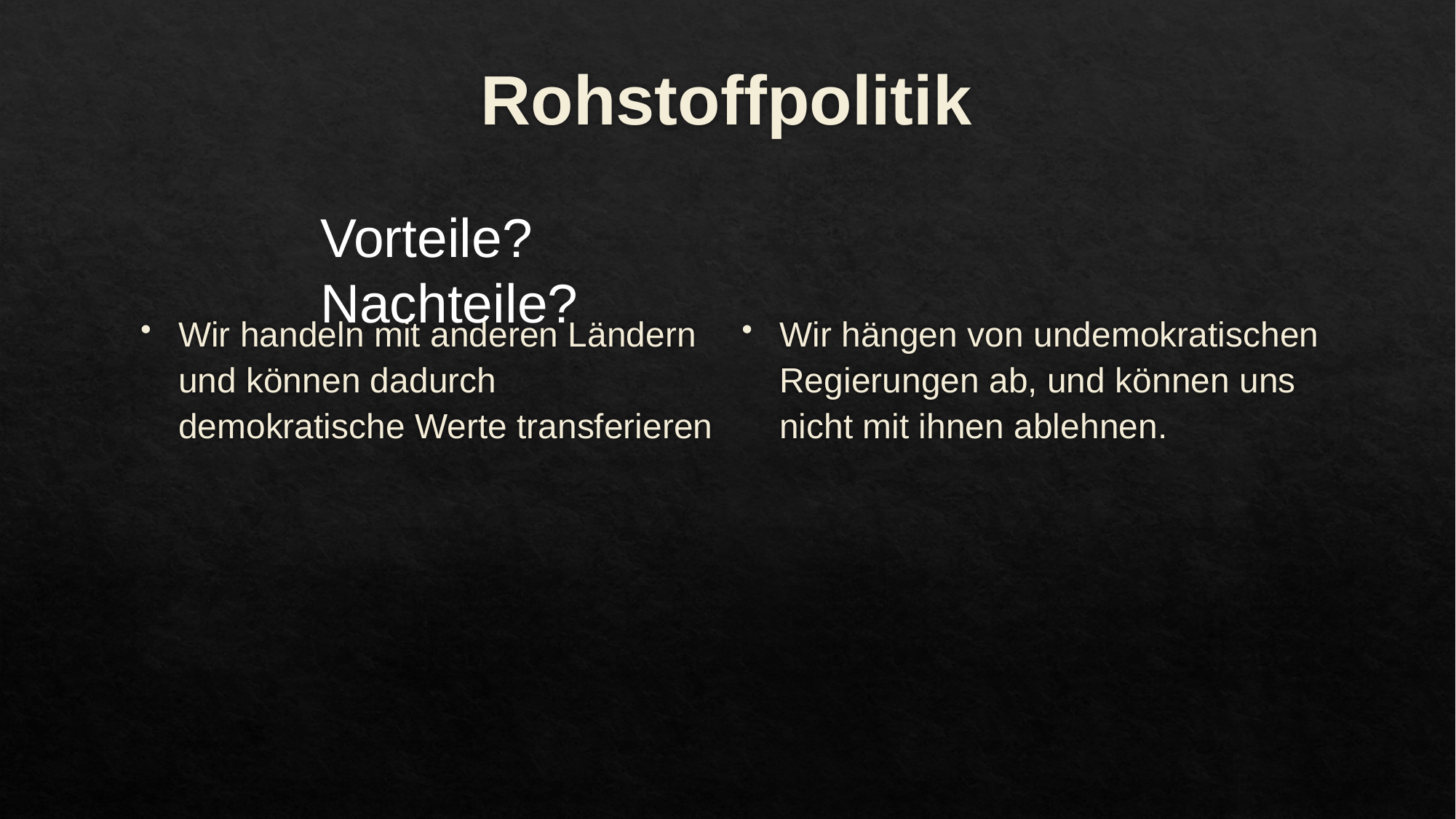

# Rohstoffpolitik
Vorteile?                           Nachteile?

Wir handeln mit anderen Ländern und können dadurch demokratische Werte transferieren
Wir hängen von undemokratischen Regierungen ab, und können uns nicht mit ihnen ablehnen.